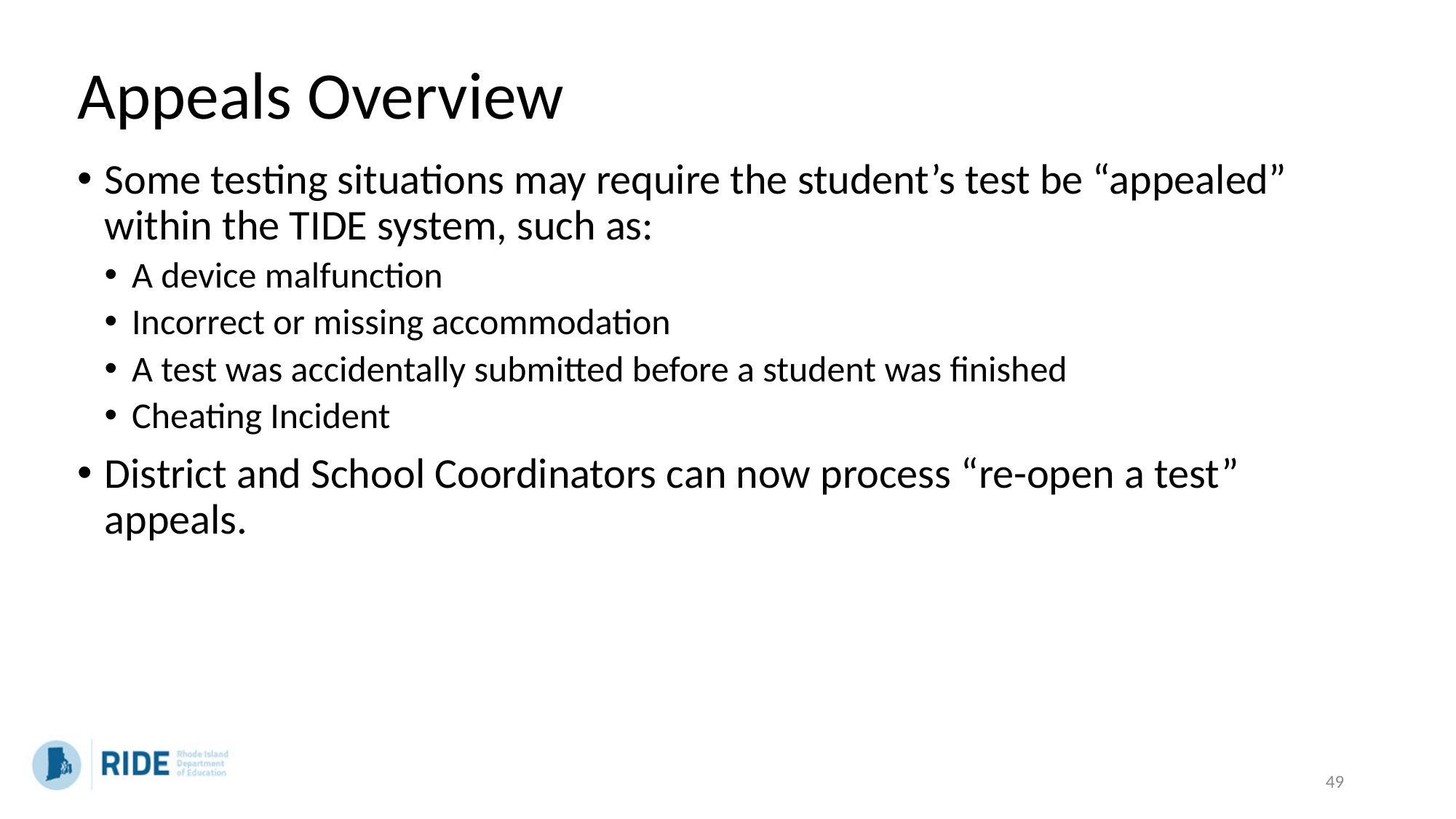

# Appeals Overview
Some testing situations may require the student’s test be “appealed” within the TIDE system, such as:
A device malfunction
Incorrect or missing accommodation
A test was accidentally submitted before a student was finished
Cheating Incident
District and School Coordinators can now process “re-open a test” appeals.
49